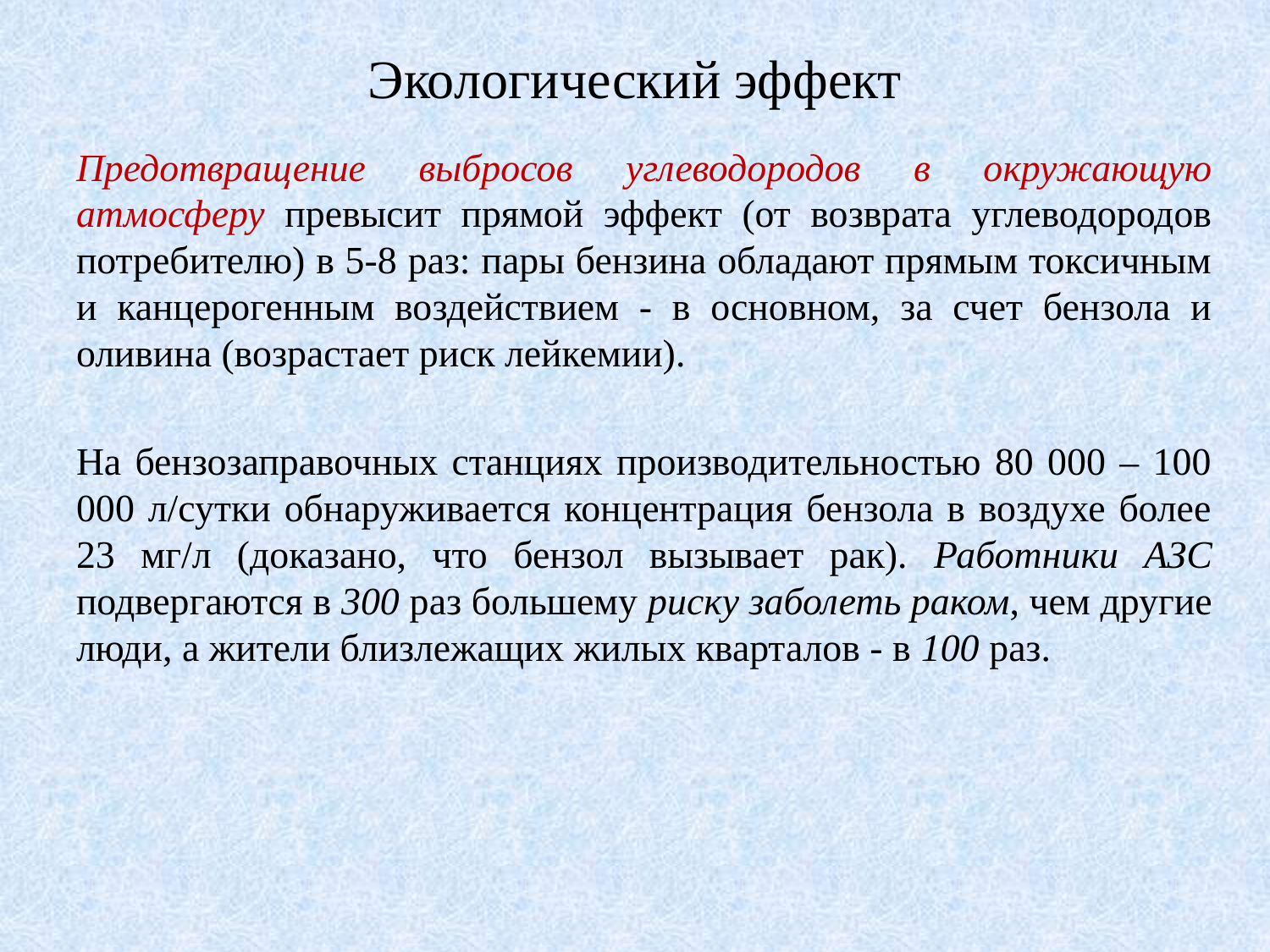

# Экологический эффект
Предотвращение выбросов углеводородов в окружающую атмосферу превысит прямой эффект (от возврата углеводородов потребителю) в 5-8 раз: пары бензина обладают прямым токсичным и канцерогенным воздействием - в основном, за счет бензола и оливина (возрастает риск лейкемии).

На бензозаправочных станциях производительностью 80 000 – 100 000 л/сутки обнаруживается концентрация бензола в воздухе более 23 мг/л (доказано, что бензол вызывает рак). Работники АЗС подвергаются в 300 раз большему риску заболеть раком, чем другие люди, а жители близлежащих жилых кварталов - в 100 раз.